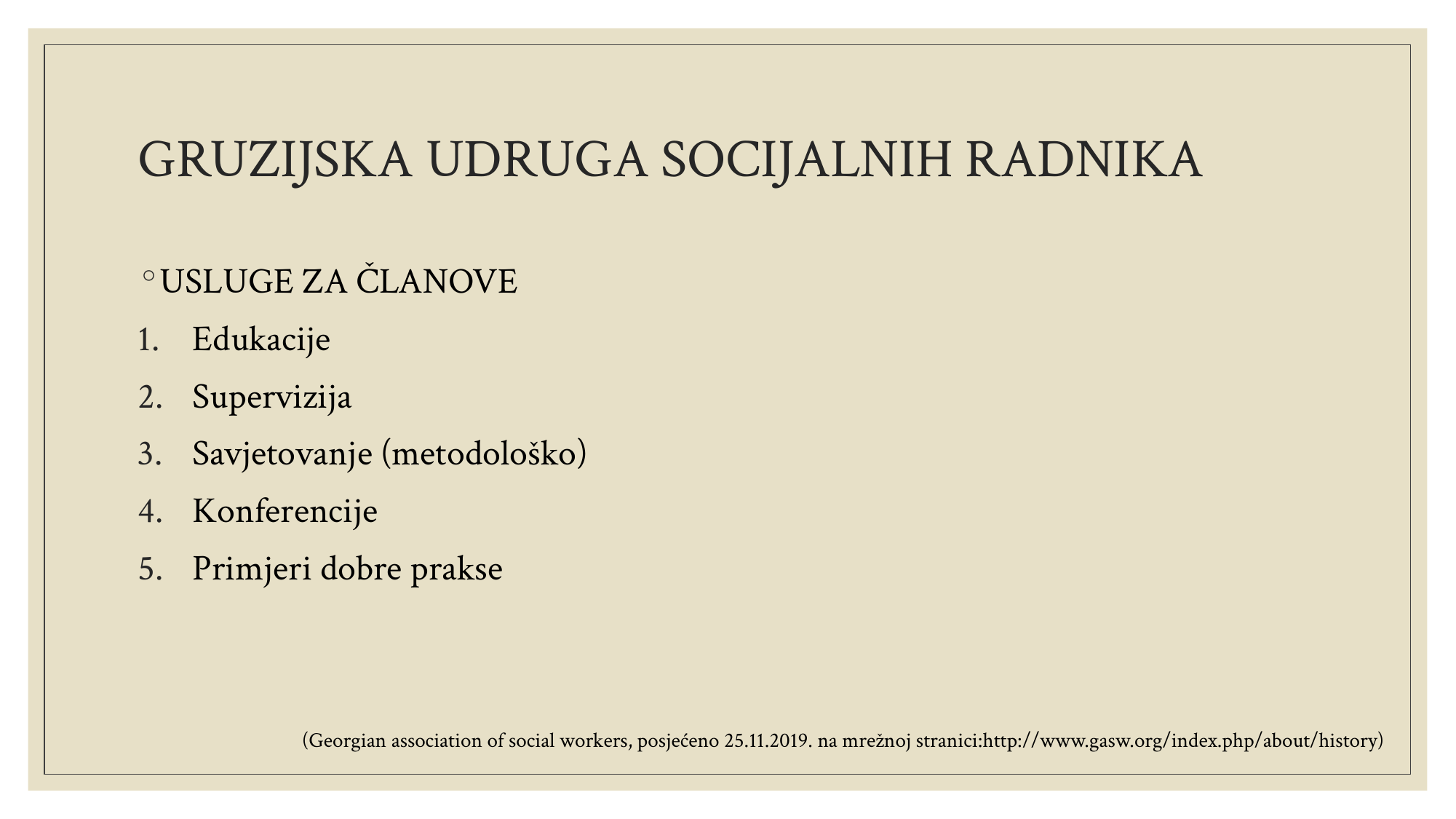

# GRUZIJSKA UDRUGA SOCIJALNIH RADNIKA
USLUGE ZA ČLANOVE
Edukacije
Supervizija
Savjetovanje (metodološko)
Konferencije
Primjeri dobre prakse
(Georgian association of social workers, posjećeno 25.11.2019. na mrežnoj stranici:http://www.gasw.org/index.php/about/history)